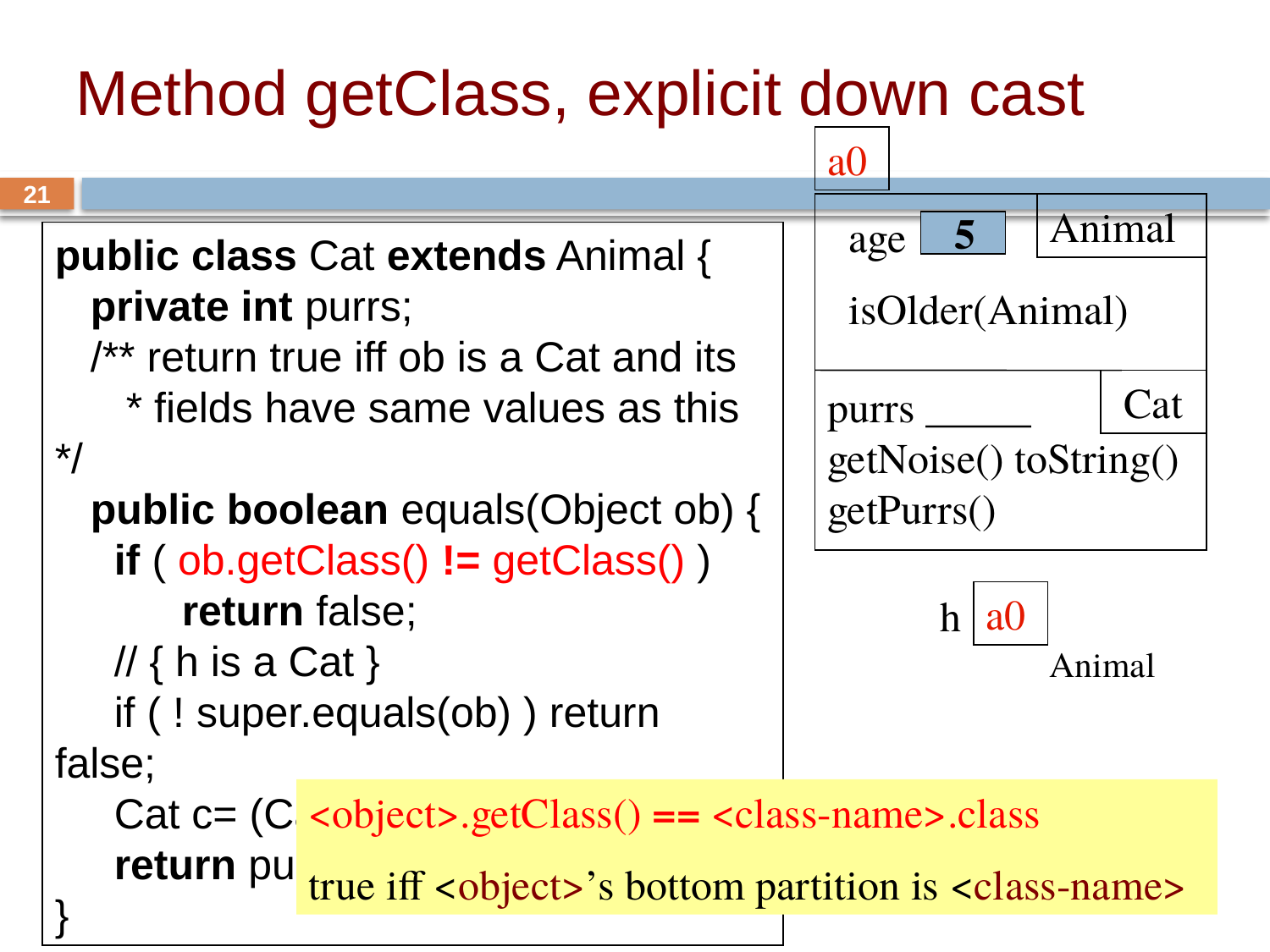

# Method getClass, explicit down cast
a0

Animal

Cat
age
isOlder(Animal)
purrs _____ getNoise() toString()
getPurrs()

5
21
public class Cat extends Animal {
   private int purrs;
   /** return true iff ob is a Cat and its
      * fields have same values as this */
   public boolean equals(Object ob) {
     if ( ob.getClass() != getClass() )
	return false;
     // { h is a Cat }
     if ( ! super.equals(ob) ) return false;
     Cat c= (Cat) ob ;  // downward cast
     return purrs == c.getPurrs();
}
a0
h
Animal
<object>.getClass() == <class-name>.class
true iff <object>’s bottom partition is <class-name>